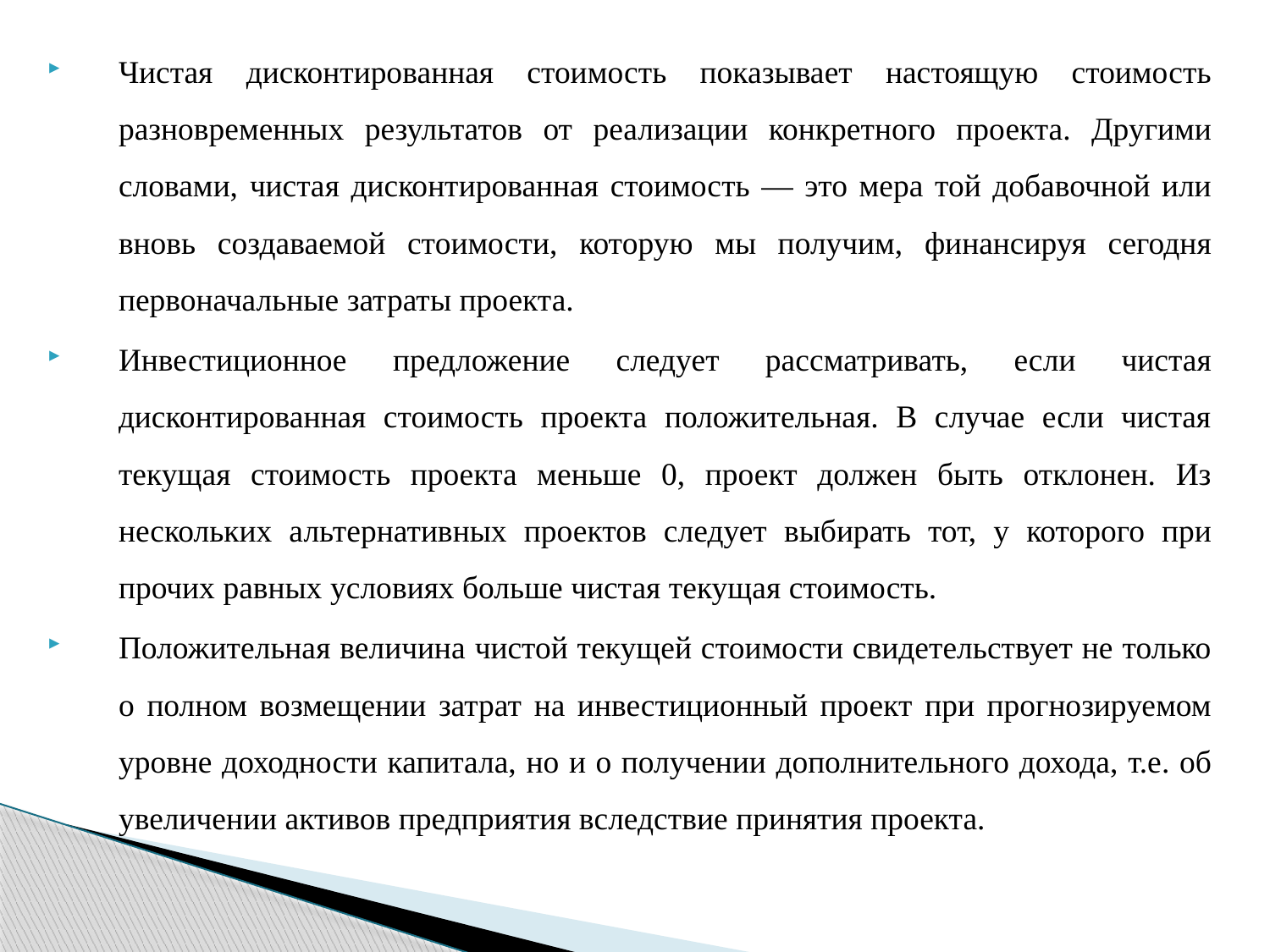

Чистая дисконтированная стоимость показывает настоящую стоимость разновременных результатов от реализации конкретного проекта. Другими словами, чистая дисконтированная стоимость — это мера той добавочной или вновь создаваемой стоимости, которую мы получим, финансируя сегодня первоначальные затраты проекта.
Инвестиционное предложение следует рассматривать, если чистая дисконтированная стоимость проекта положительная. В случае если чистая текущая стоимость проекта меньше 0, проект должен быть отклонен. Из нескольких альтернативных проектов следует выбирать тот, у которого при прочих равных условиях больше чистая текущая стоимость.
Положительная величина чистой текущей стоимости свидетельствует не только о полном возмещении затрат на инвестиционный проект при прогнозируемом уровне доходности капитала, но и о получении дополнительного дохода, т.е. об увеличении активов предприятия вследствие принятия проекта.